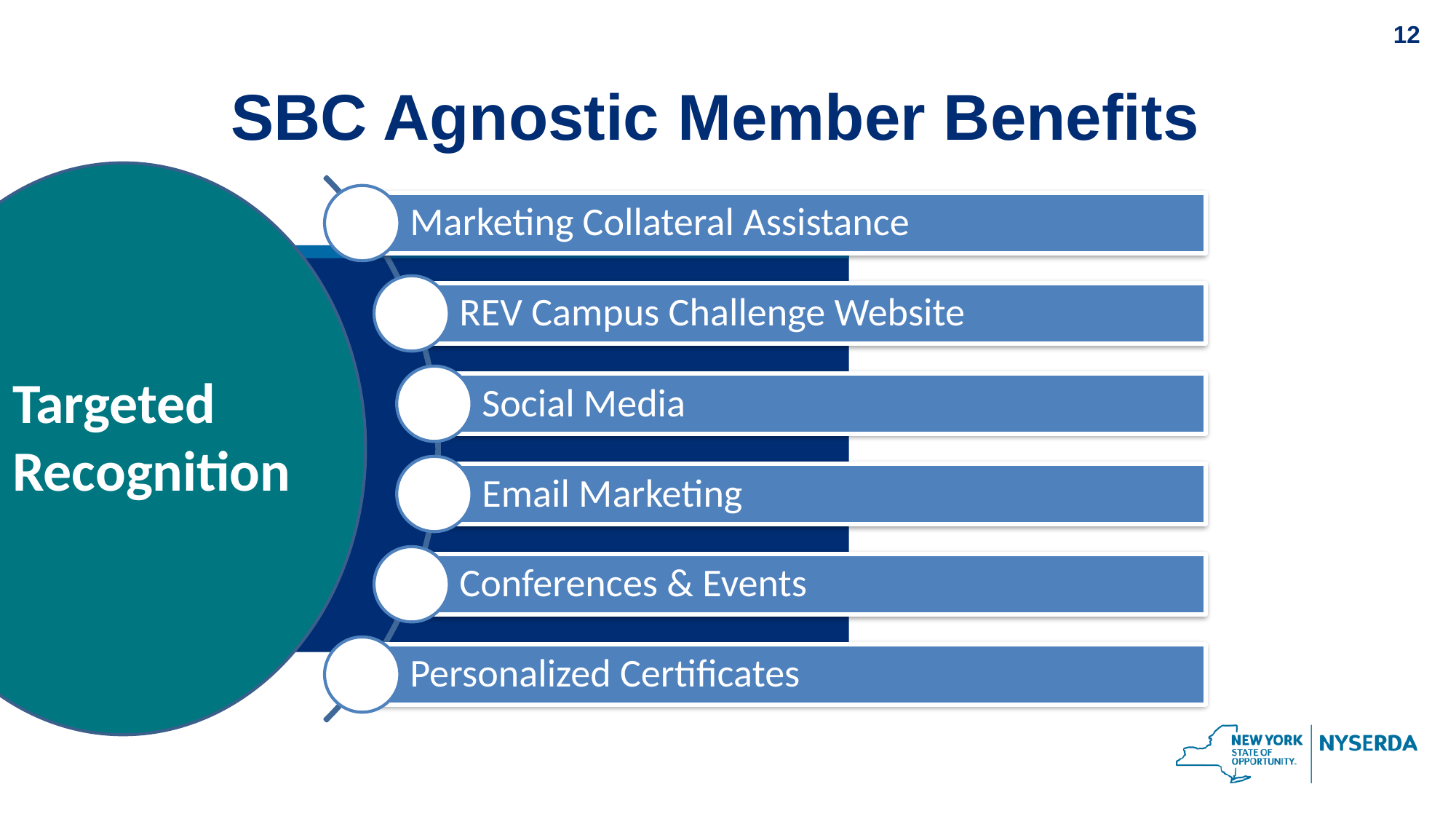

SBC Agnostic Member Benefits

Marketing Collateral Assistance
REV Campus Challenge Website
Social Media
Email Marketing
Conferences & Events
Personalized Certificates
Targeted
Recognition